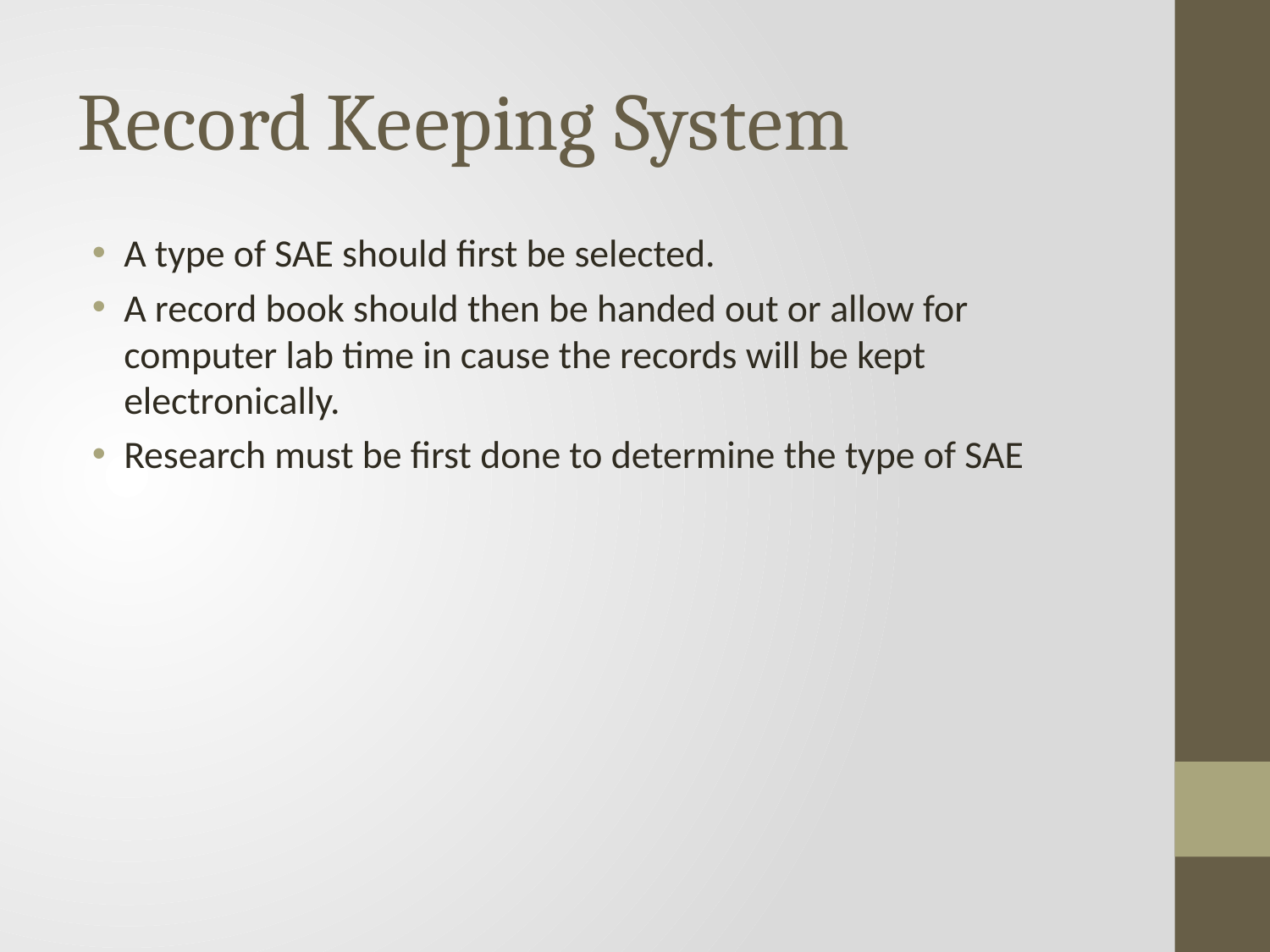

# Record Keeping System
A type of SAE should first be selected.
A record book should then be handed out or allow for computer lab time in cause the records will be kept electronically.
Research must be first done to determine the type of SAE